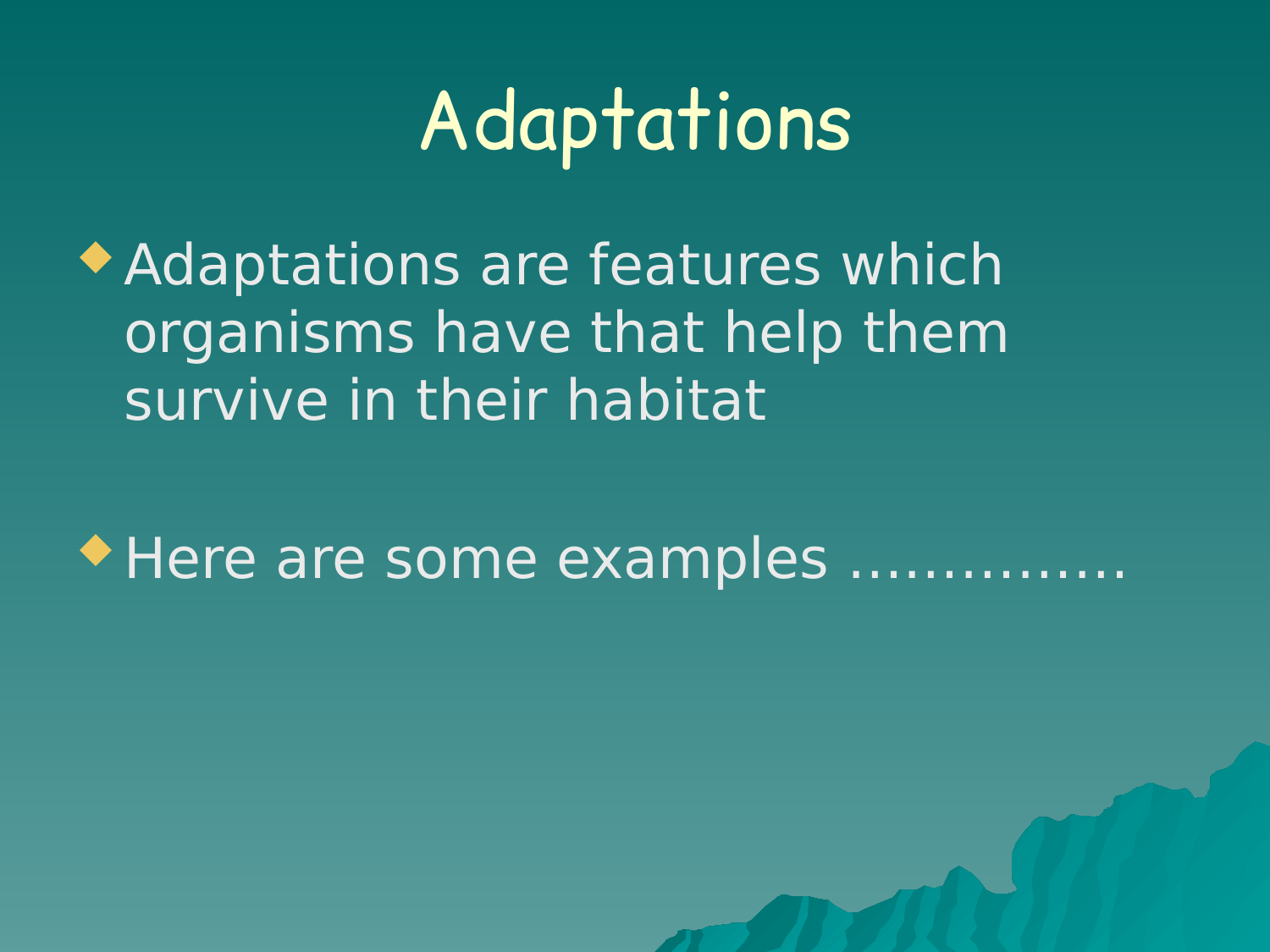

# Adaptations
Adaptations are features which organisms have that help them survive in their habitat

Here are some examples ……………